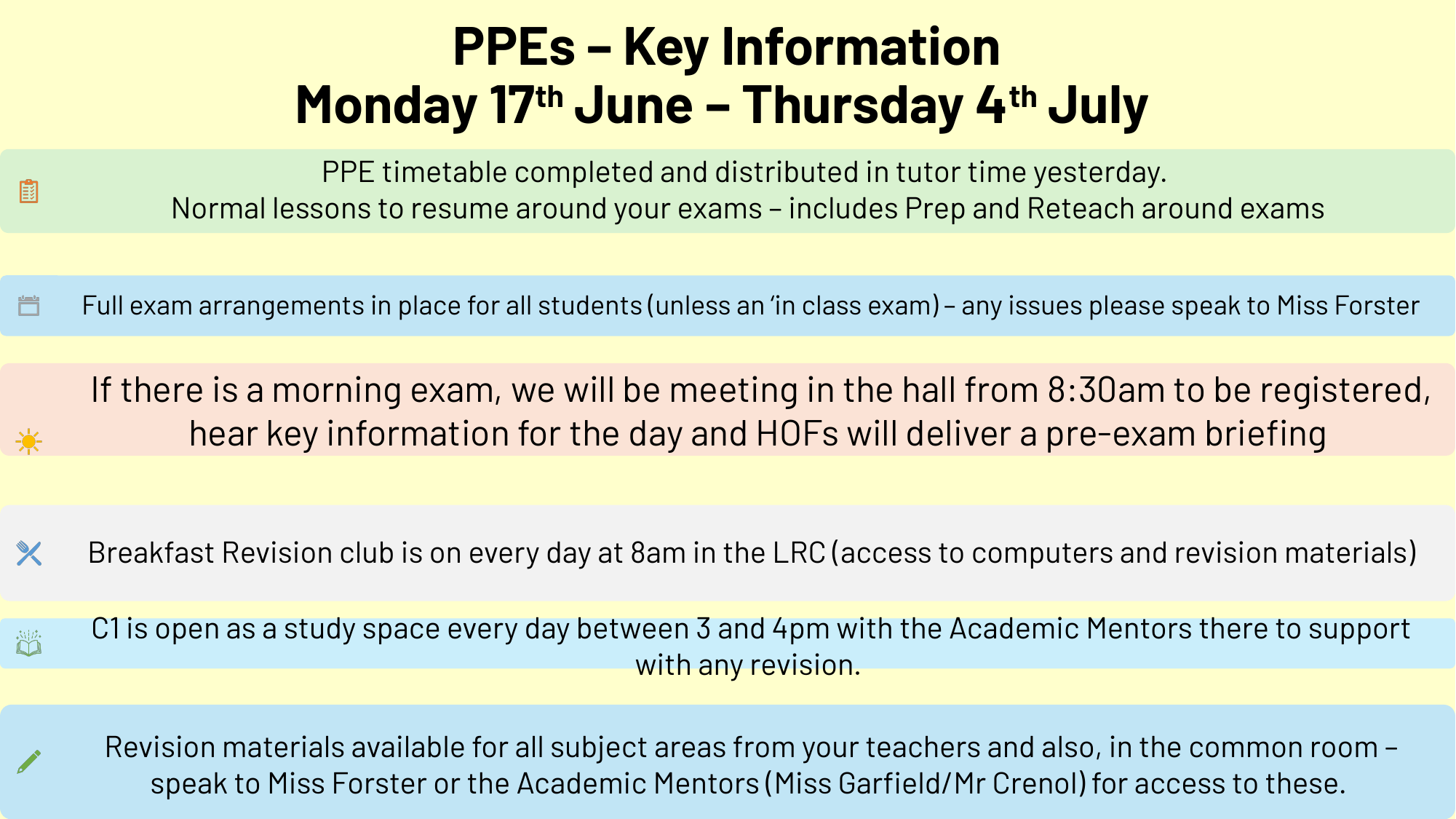

# PPEs – Key Information Monday 17th June – Thursday 4th July
PPE timetable completed and distributed in tutor time yesterday.
Normal lessons to resume around your exams – includes Prep and Reteach around exams
Full exam arrangements in place for all students (unless an ‘in class exam) – any issues please speak to Miss Forster
If there is a morning exam, we will be meeting in the hall from 8:30am to be registered, hear key information for the day and HOFs will deliver a pre-exam briefing
Breakfast Revision club is on every day at 8am in the LRC (access to computers and revision materials)
C1 is open as a study space every day between 3 and 4pm with the Academic Mentors there to support with any revision.
Revision materials available for all subject areas from your teachers and also, in the common room – speak to Miss Forster or the Academic Mentors (Miss Garfield/Mr Crenol) for access to these.